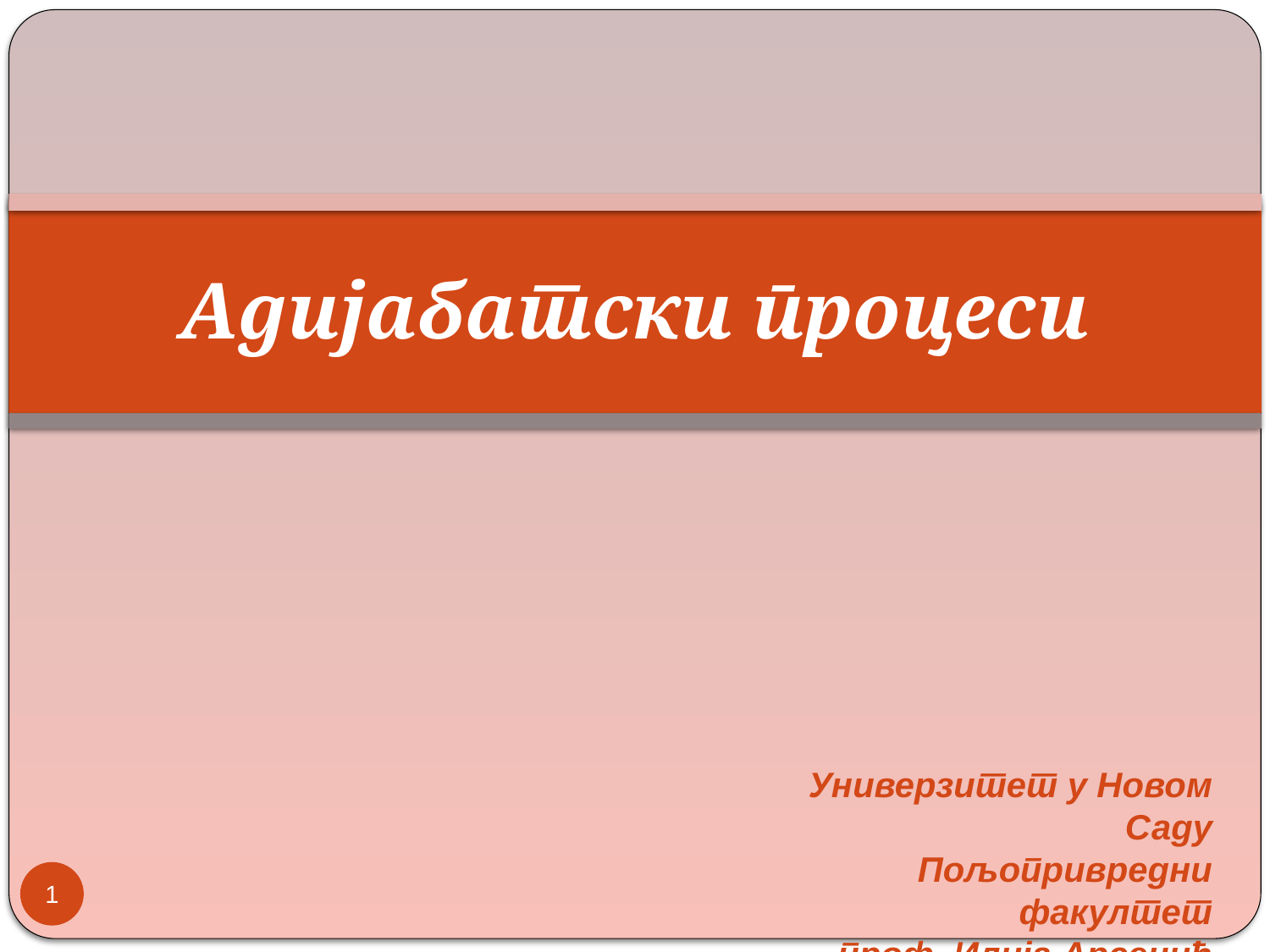

# Адијабатски процеси
Универзитет у Новом Саду
Пољопривредни факултет
проф. Илија Арсенић
1